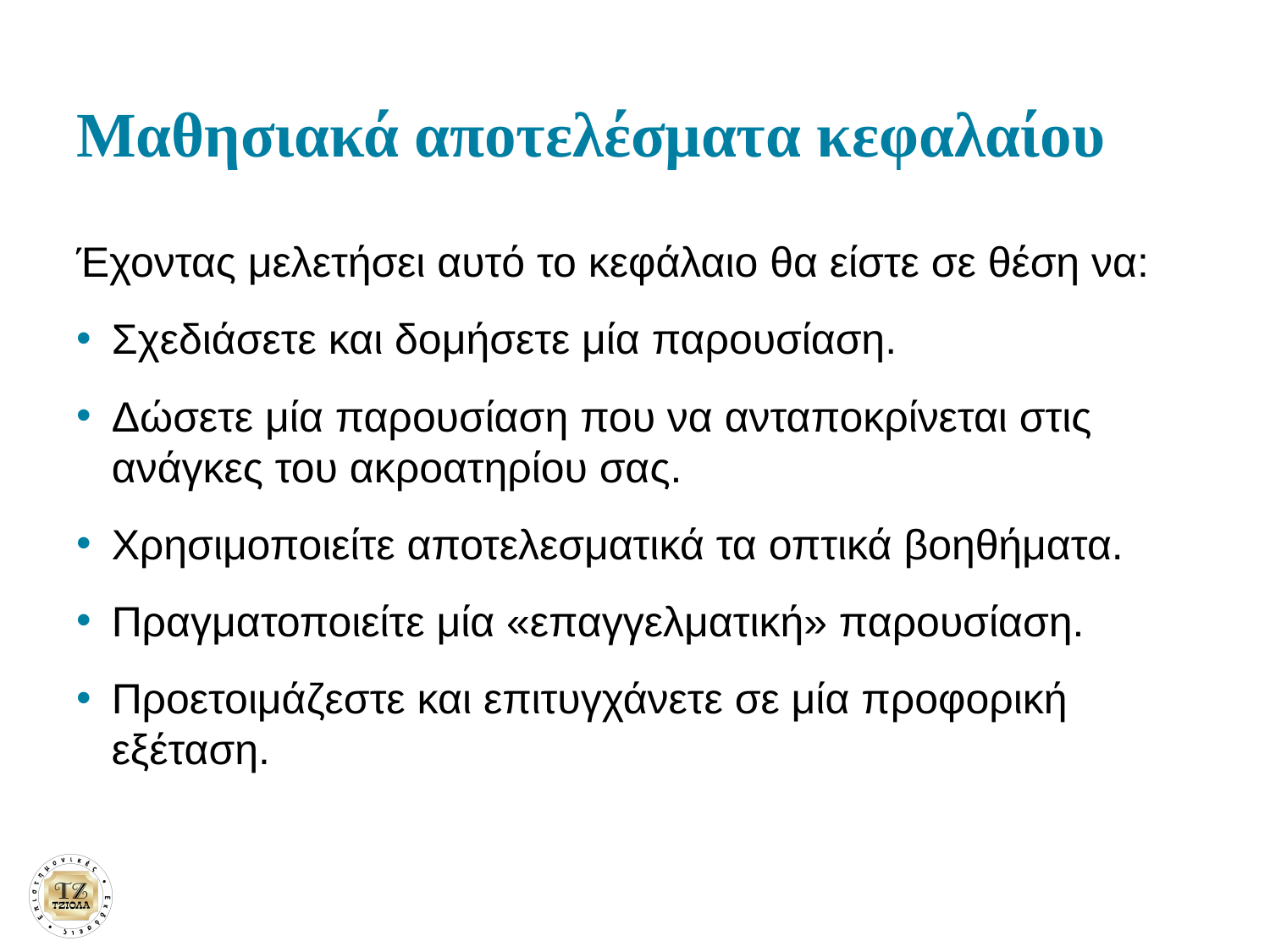

# Μαθησιακά αποτελέσματα κεφαλαίου
Έχοντας μελετήσει αυτό το κεφάλαιο θα είστε σε θέση να:
Σχεδιάσετε και δομήσετε μία παρουσίαση.
Δώσετε μία παρουσίαση που να ανταποκρίνεται στις ανάγκες του ακροατηρίου σας.
Χρησιμοποιείτε αποτελεσματικά τα οπτικά βοηθήματα.
Πραγματοποιείτε μία «επαγγελματική» παρουσίαση.
Προετοιμάζεστε και επιτυγχάνετε σε μία προφορική εξέταση.